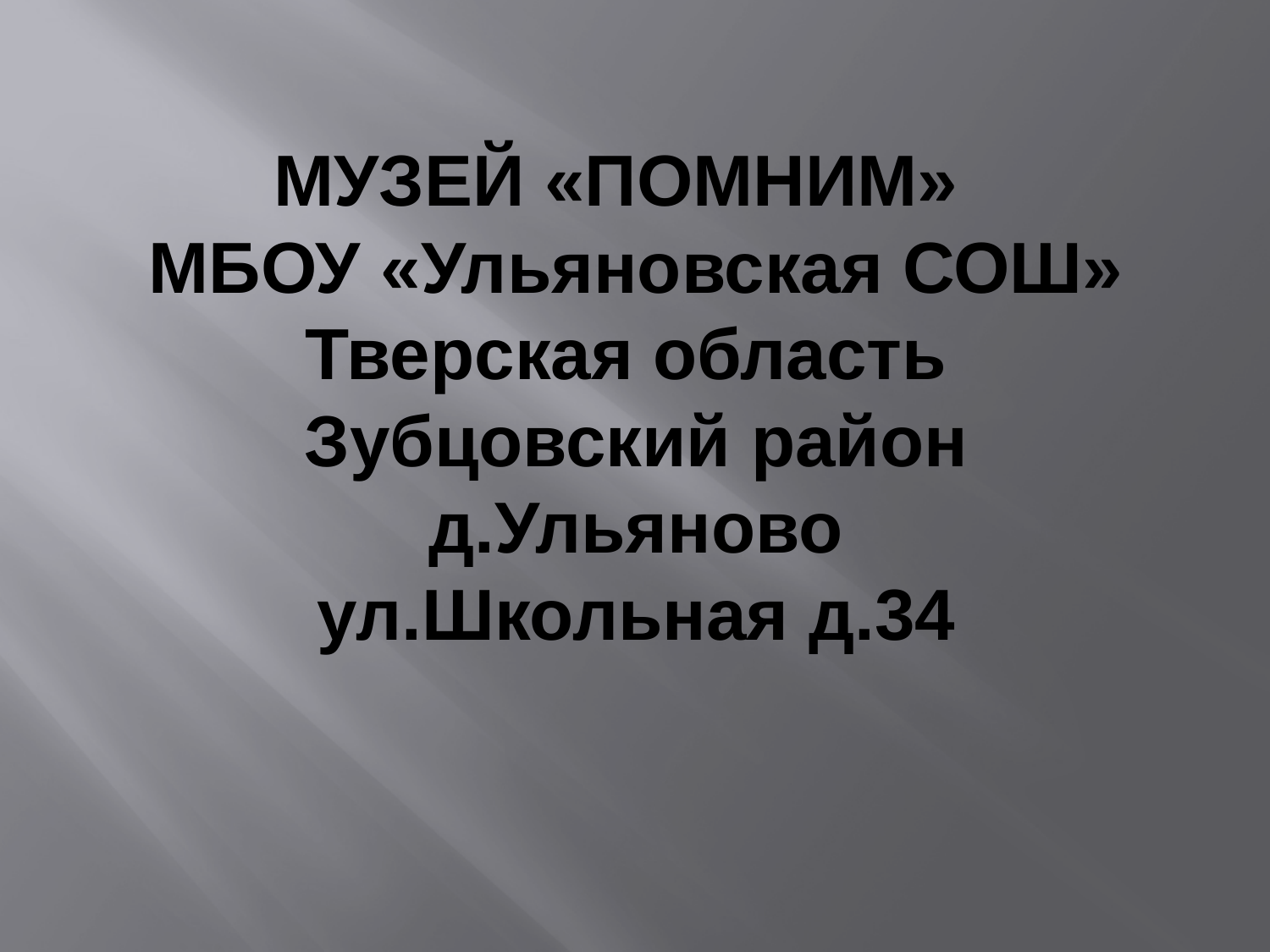

# МУЗЕЙ «ПОМНИМ» МБОУ «Ульяновская СОШ» Тверская область Зубцовский район д.Ульяново ул.Школьная д.34